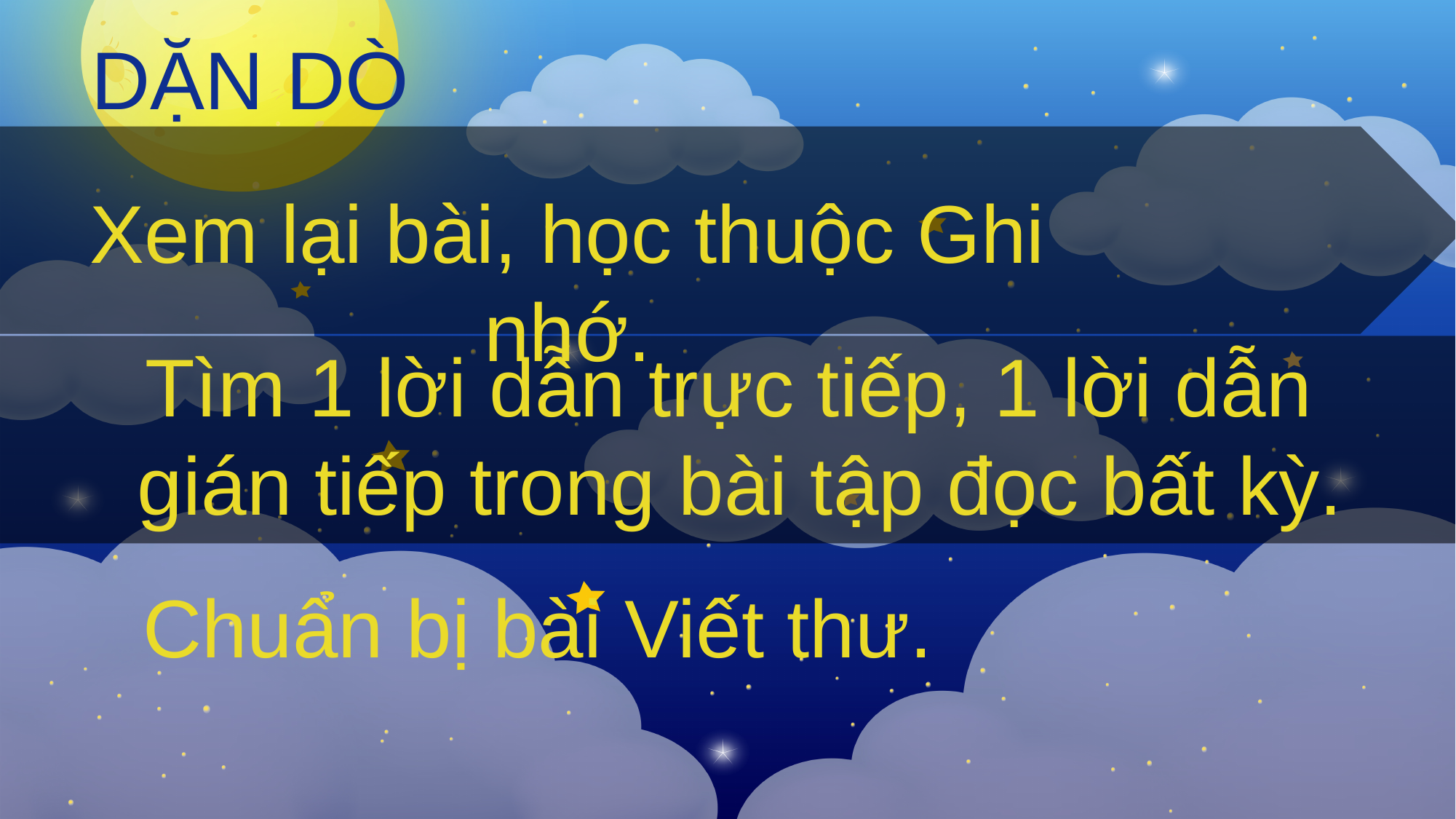

DẶN DÒ

Xem lại bài, học thuộc Ghi nhớ.
Tìm 1 lời dẫn trực tiếp, 1 lời dẫn
gián tiếp trong bài tập đọc bất kỳ.

Chuẩn bị bài Viết thư.